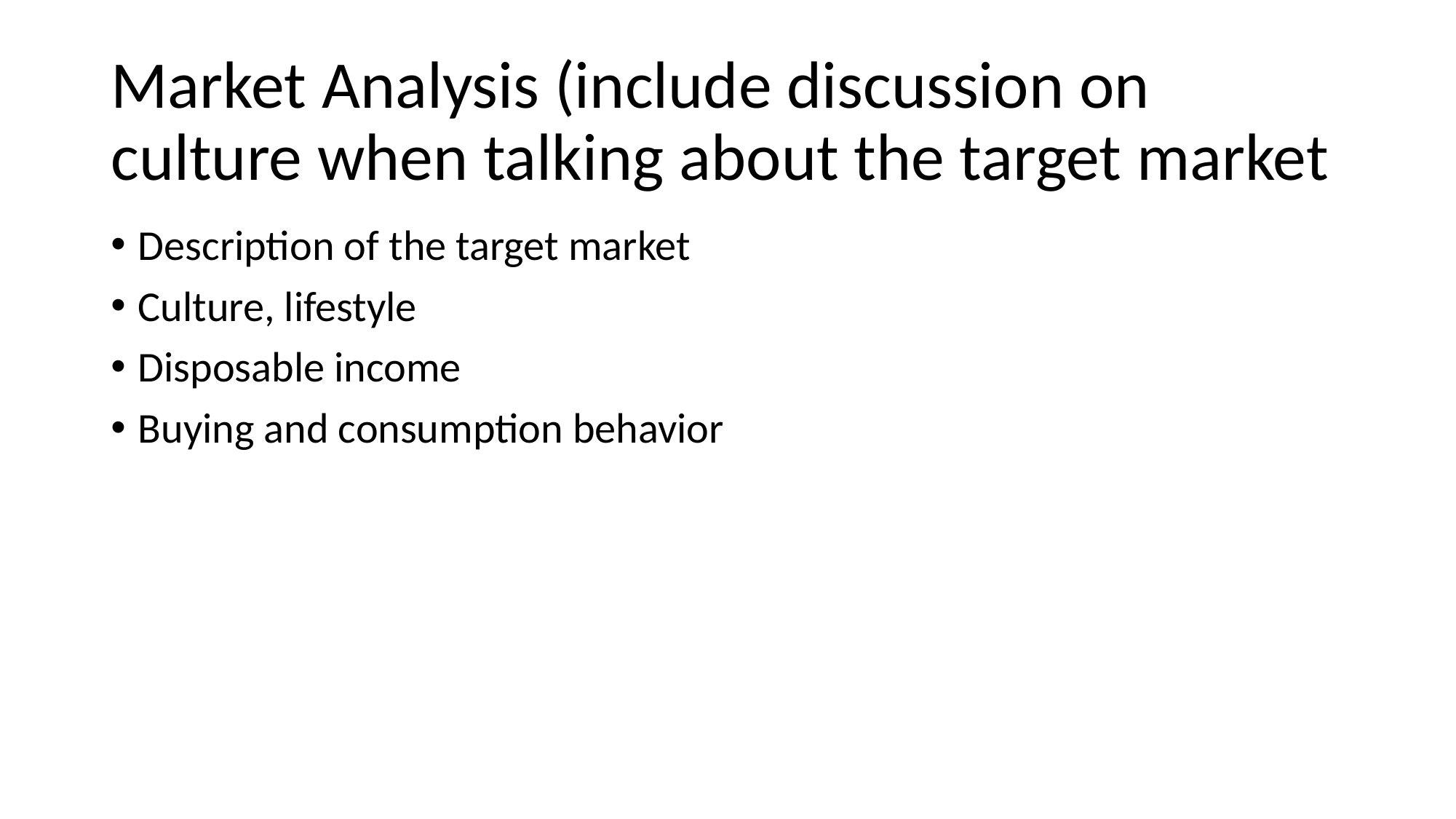

# Market Analysis (include discussion on culture when talking about the target market
Description of the target market
Culture, lifestyle
Disposable income
Buying and consumption behavior